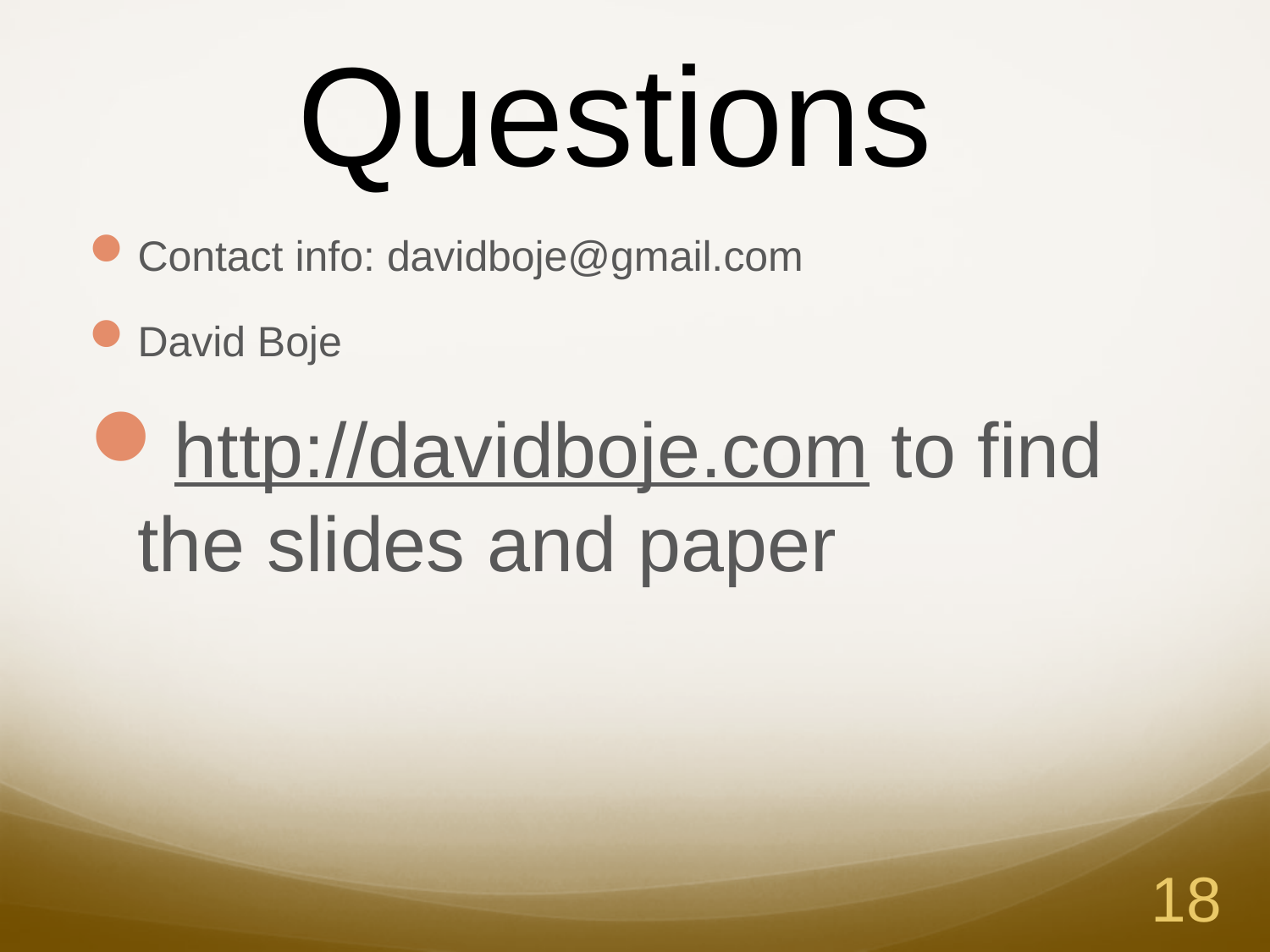

# Questions
Contact info: davidboje@gmail.com
David Boje
http://davidboje.com to find the slides and paper
18